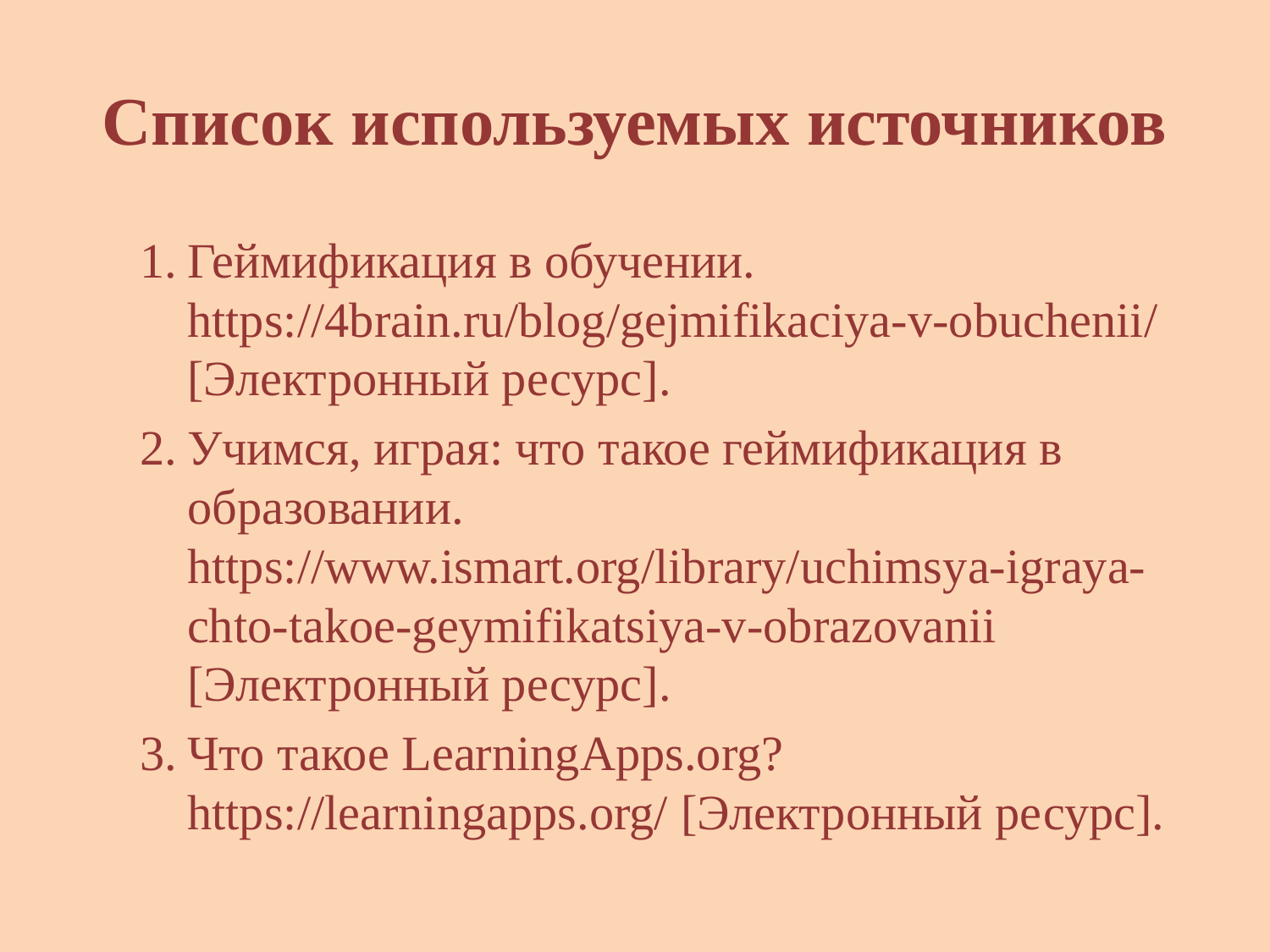

# Список используемых источников
Геймификация в обучении. https://4brain.ru/blog/gejmifikaciya-v-obuchenii/ [Электронный ресурс].
Учимся, играя: что такое геймификация в образовании. https://www.ismart.org/library/uchimsya-igraya-chto-takoe-geymifikatsiya-v-obrazovanii [Электронный ресурс].
Что такое LearningApps.org? https://learningapps.org/ [Электронный ресурс].